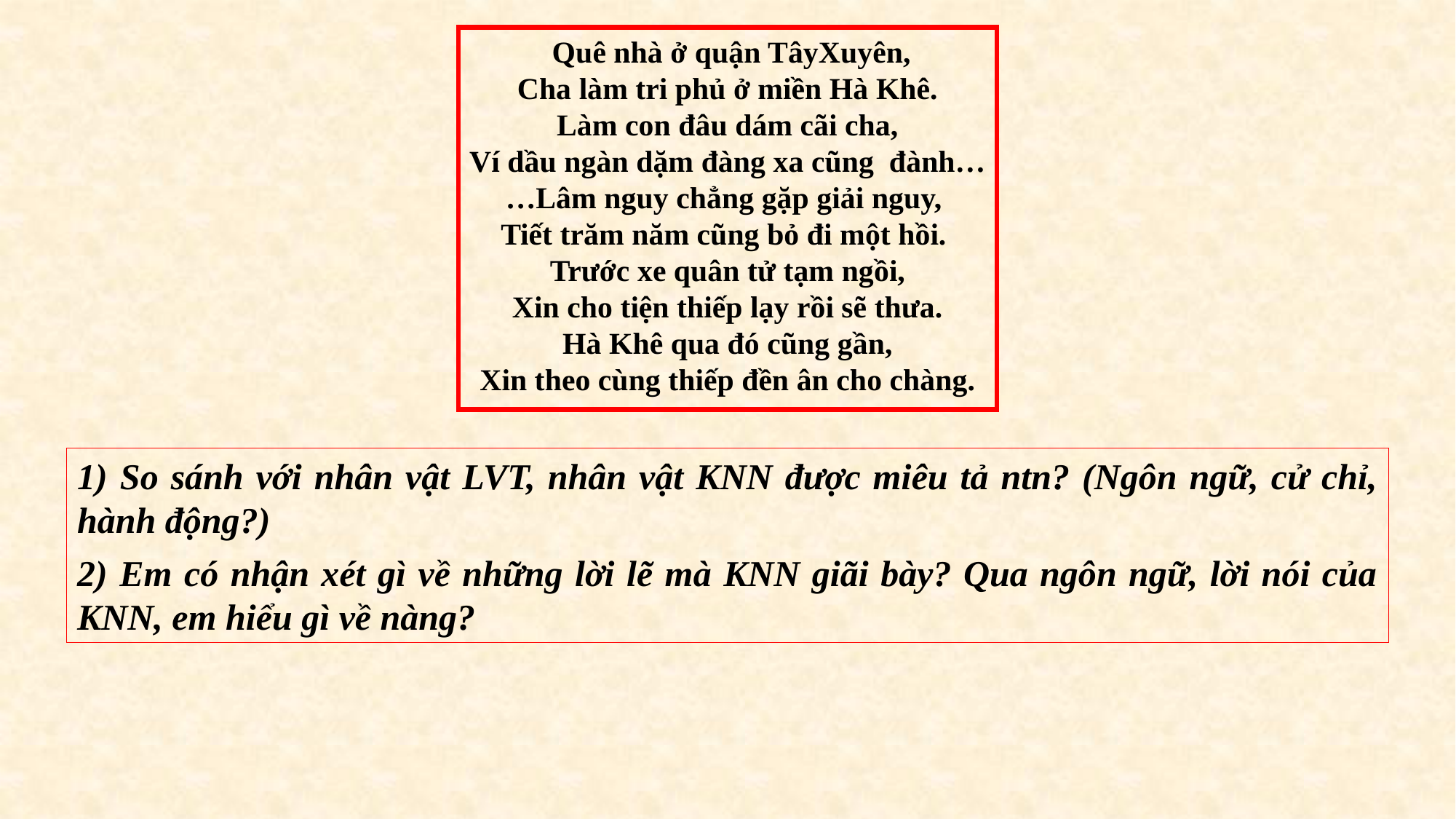

Quê nhà ở quận TâyXuyên,
Cha làm tri phủ ở miền Hà Khê.
Làm con đâu dám cãi cha,
Ví dầu ngàn dặm đàng xa cũng  đành…
…Lâm nguy chẳng gặp giải nguy,
Tiết trăm năm cũng bỏ đi một hồi.
Trước xe quân tử tạm ngồi,
Xin cho tiện thiếp lạy rồi sẽ thưa.
Hà Khê qua đó cũng gần,
Xin theo cùng thiếp đền ân cho chàng.
1) So sánh với nhân vật LVT, nhân vật KNN được miêu tả ntn? (Ngôn ngữ, cử chỉ, hành động?)
2) Em có nhận xét gì về những lời lẽ mà KNN giãi bày? Qua ngôn ngữ, lời nói của KNN, em hiểu gì về nàng?